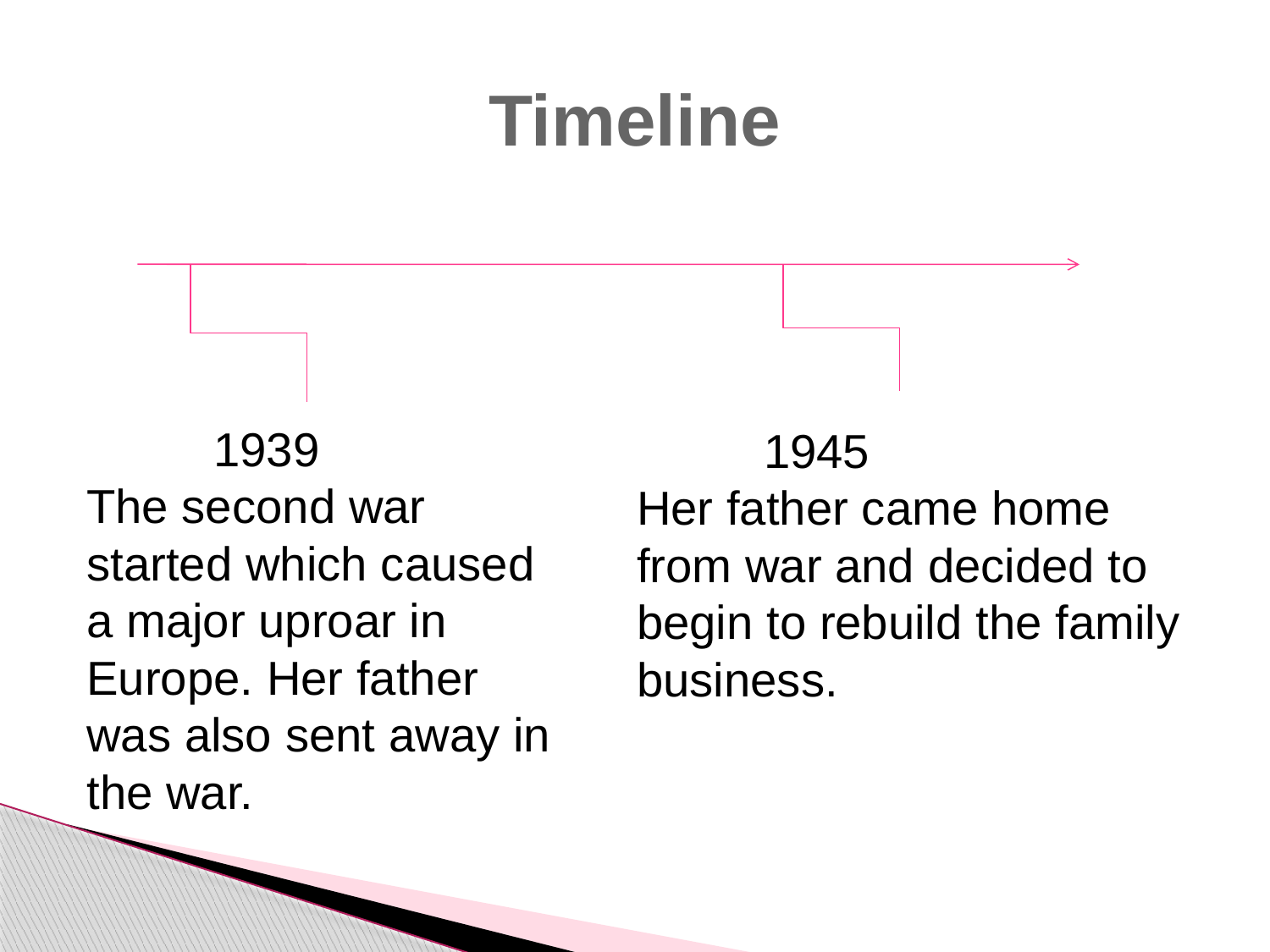

# Timeline

	1939
The second war started which caused a major uproar in Europe. Her father was also sent away in the war.

	1945
Her father came home from war and decided to begin to rebuild the family business.